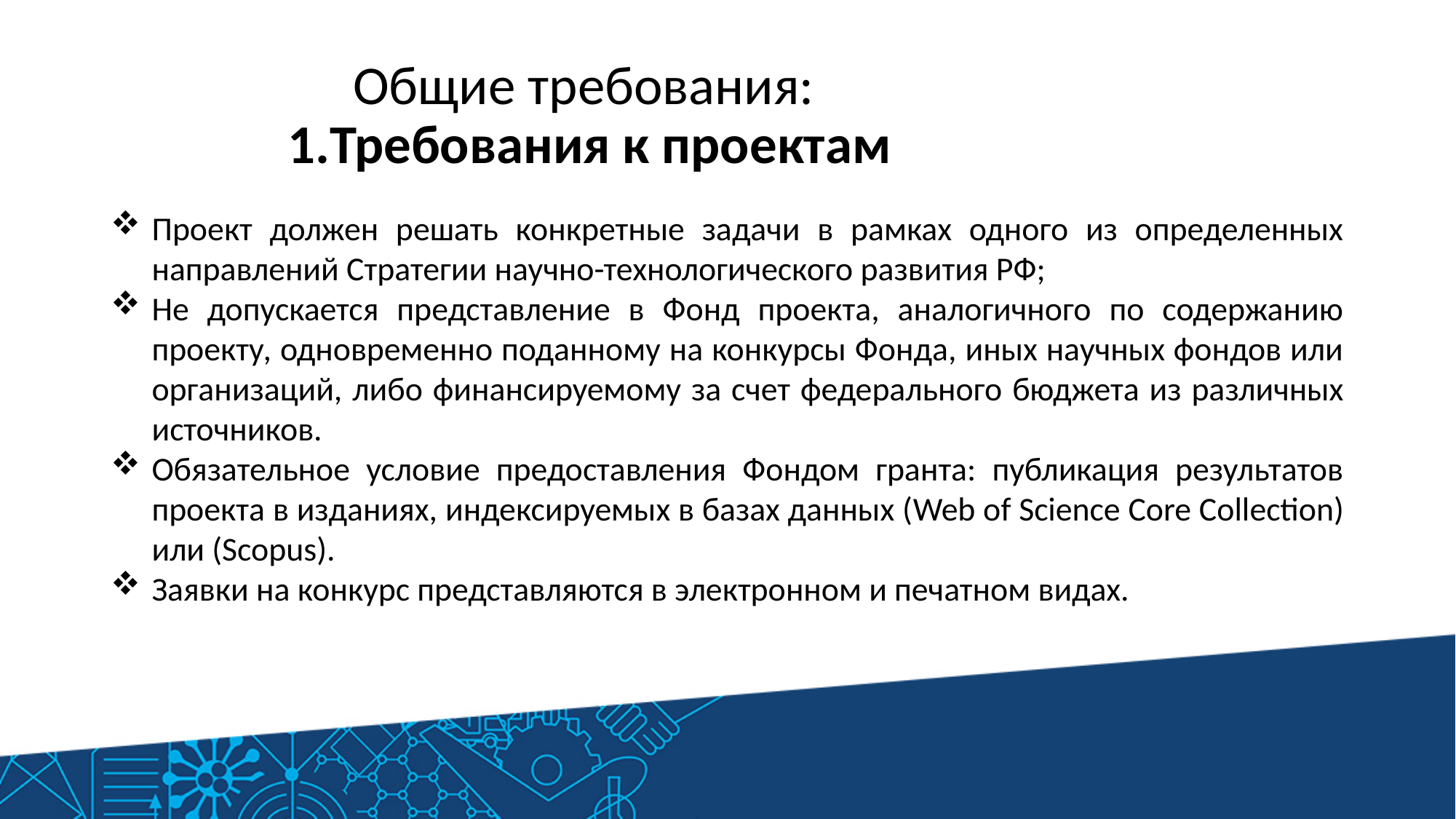

# Общие требования: 1.Требования к проектам
Проект должен решать конкретные задачи в рамках одного из определенных направлений Стратегии научно-технологического развития РФ;
Не допускается представление в Фонд проекта, аналогичного по содержанию проекту, одновременно поданному на конкурсы Фонда, иных научных фондов или организаций, либо финансируемому за счет федерального бюджета из различных источников.
Обязательное условие предоставления Фондом гранта: публикация результатов проекта в изданиях, индексируемых в базах данных (Web of Science Core Collection) или (Scopus).
Заявки на конкурс представляются в электронном и печатном видах.